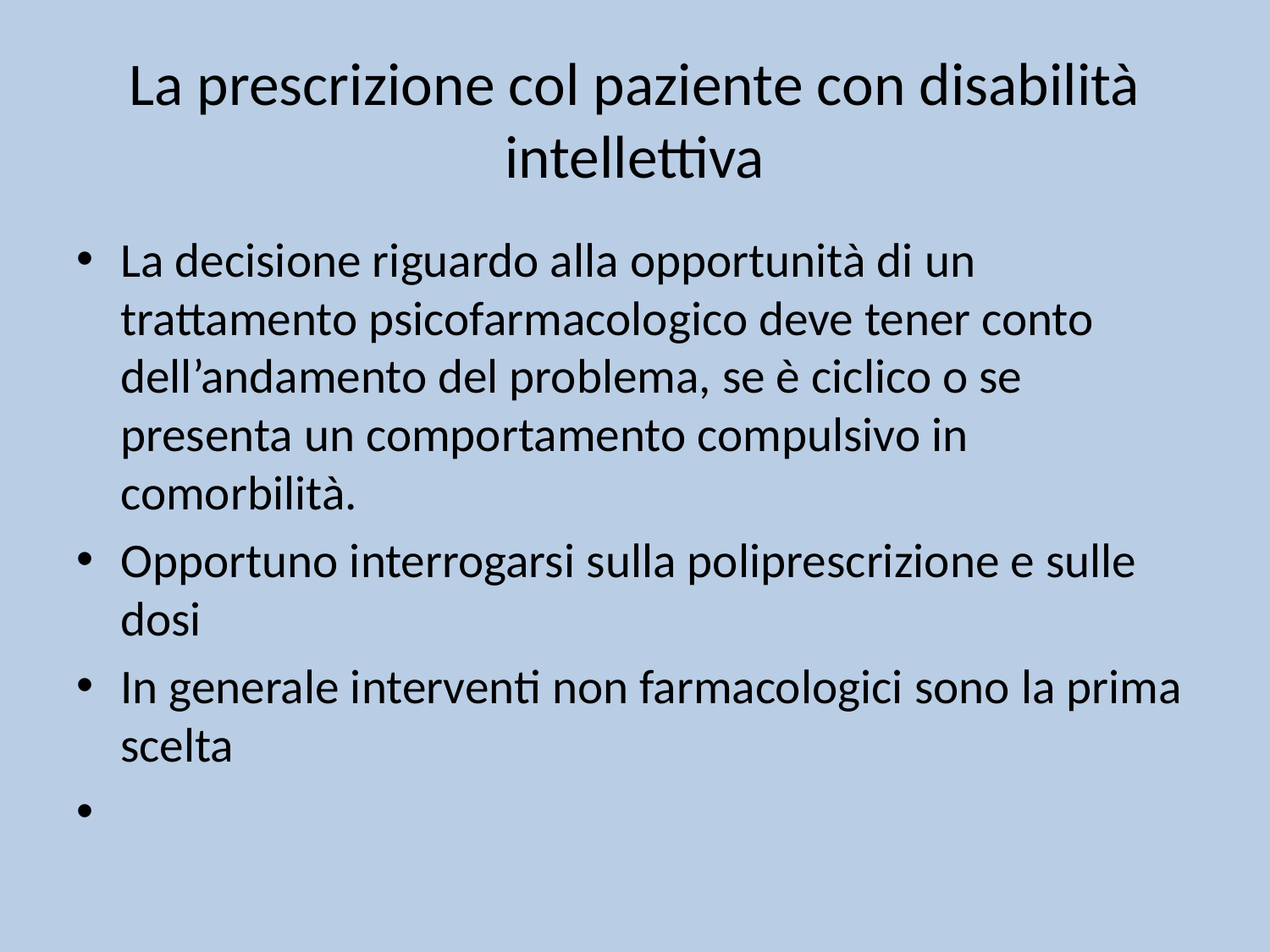

# La prescrizione col paziente con disabilità intellettiva
La decisione riguardo alla opportunità di un trattamento psicofarmacologico deve tener conto dell’andamento del problema, se è ciclico o se presenta un comportamento compulsivo in comorbilità.
Opportuno interrogarsi sulla poliprescrizione e sulle dosi
In generale interventi non farmacologici sono la prima scelta